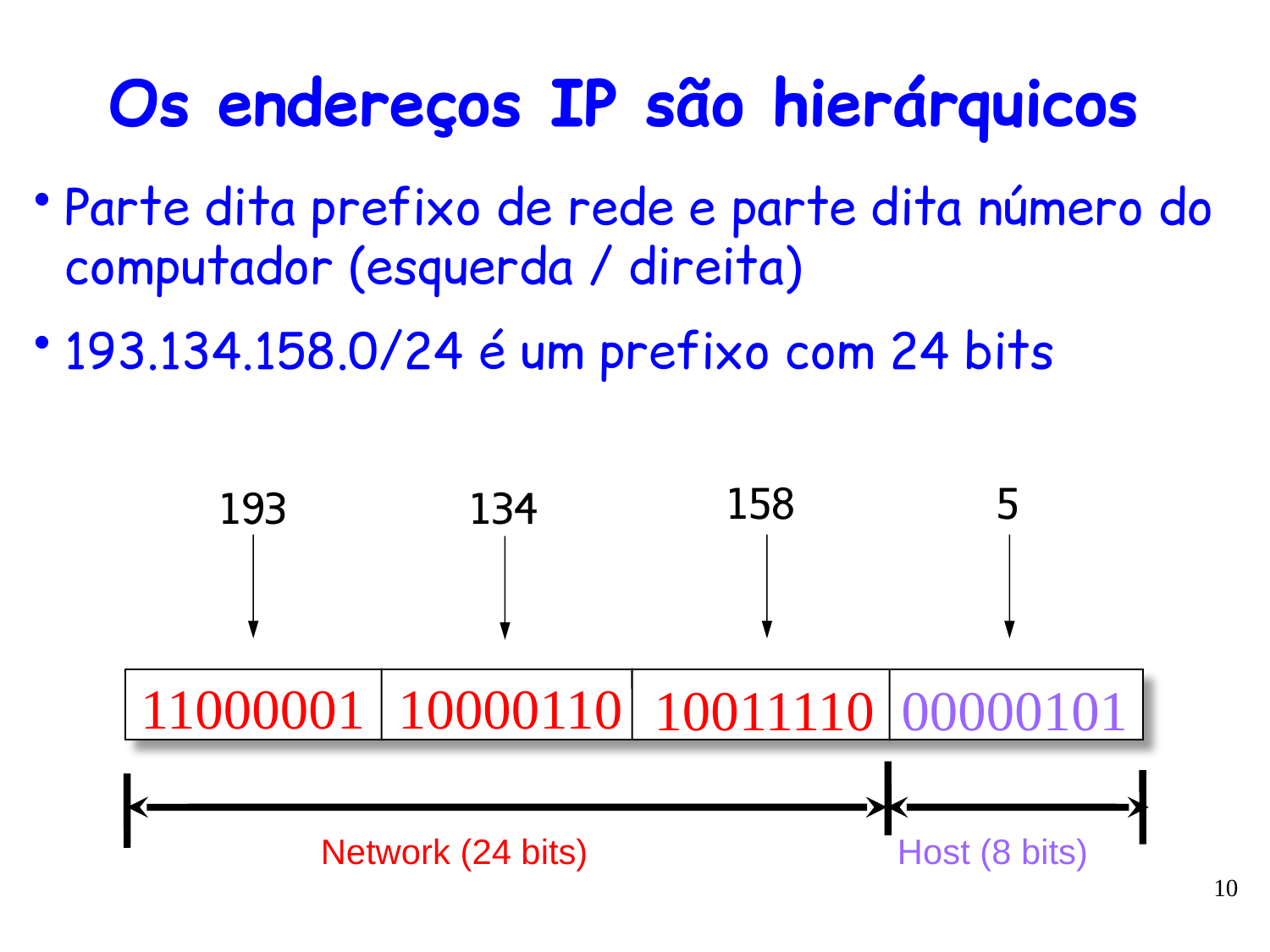

# Os endereços IP são hierárquicos
Parte dita prefixo de rede e parte dita número do computador (esquerda / direita)
193.134.158.0/24 é um prefixo com 24 bits
158
5
193
134

11000001
10000110
10011110
00000101

Network (24 bits)
Host (8 bits)
10